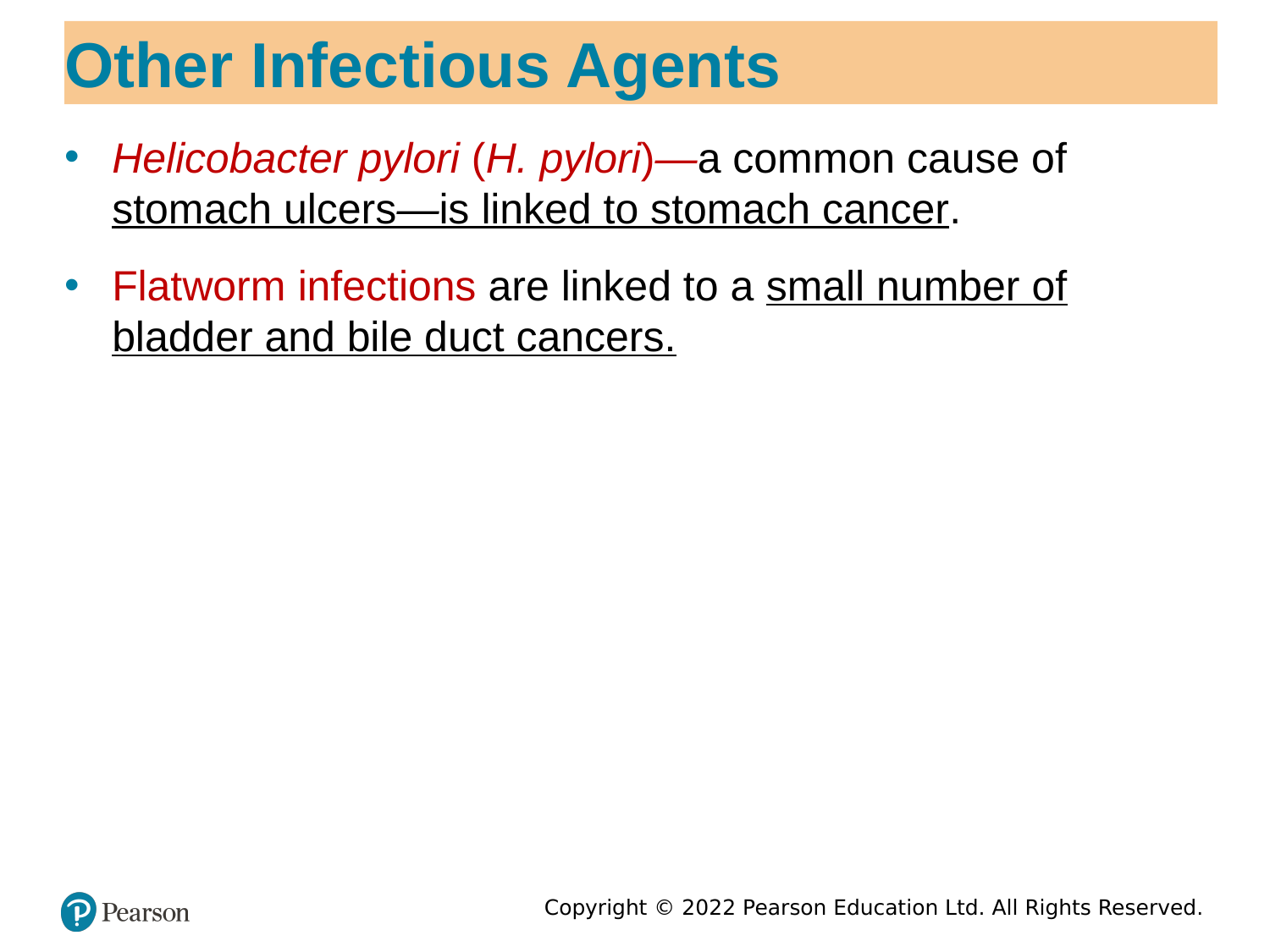

# Other Infectious Agents
Helicobacter pylori (H. pylori)—a common cause of stomach ulcers—is linked to stomach cancer.
Flatworm infections are linked to a small number of bladder and bile duct cancers.